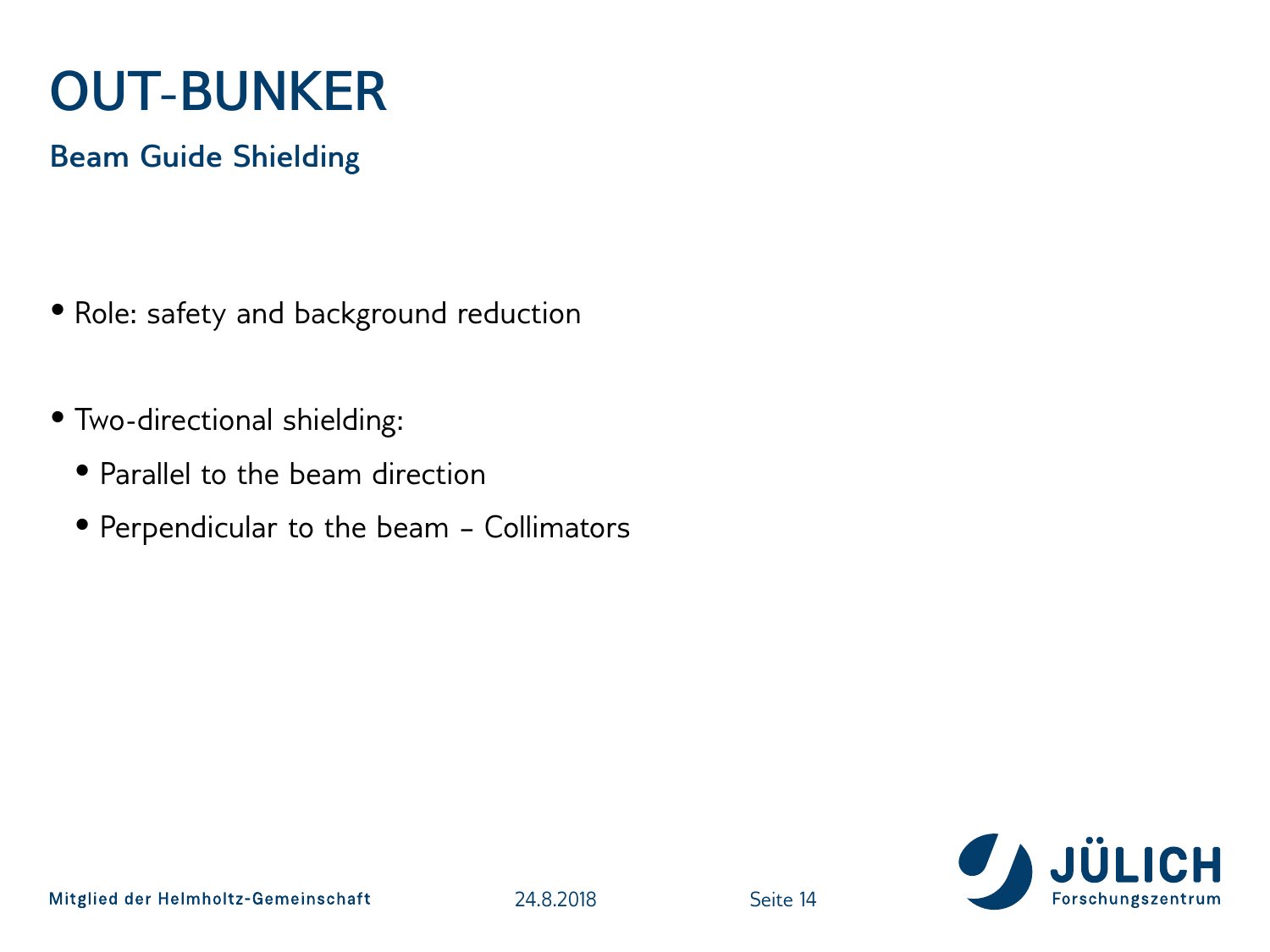

# Out-Bunker
Beam Guide Shielding
Role: safety and background reduction

Two-directional shielding:
Parallel to the beam direction
Perpendicular to the beam – Collimators

24.8.2018
Seite 14